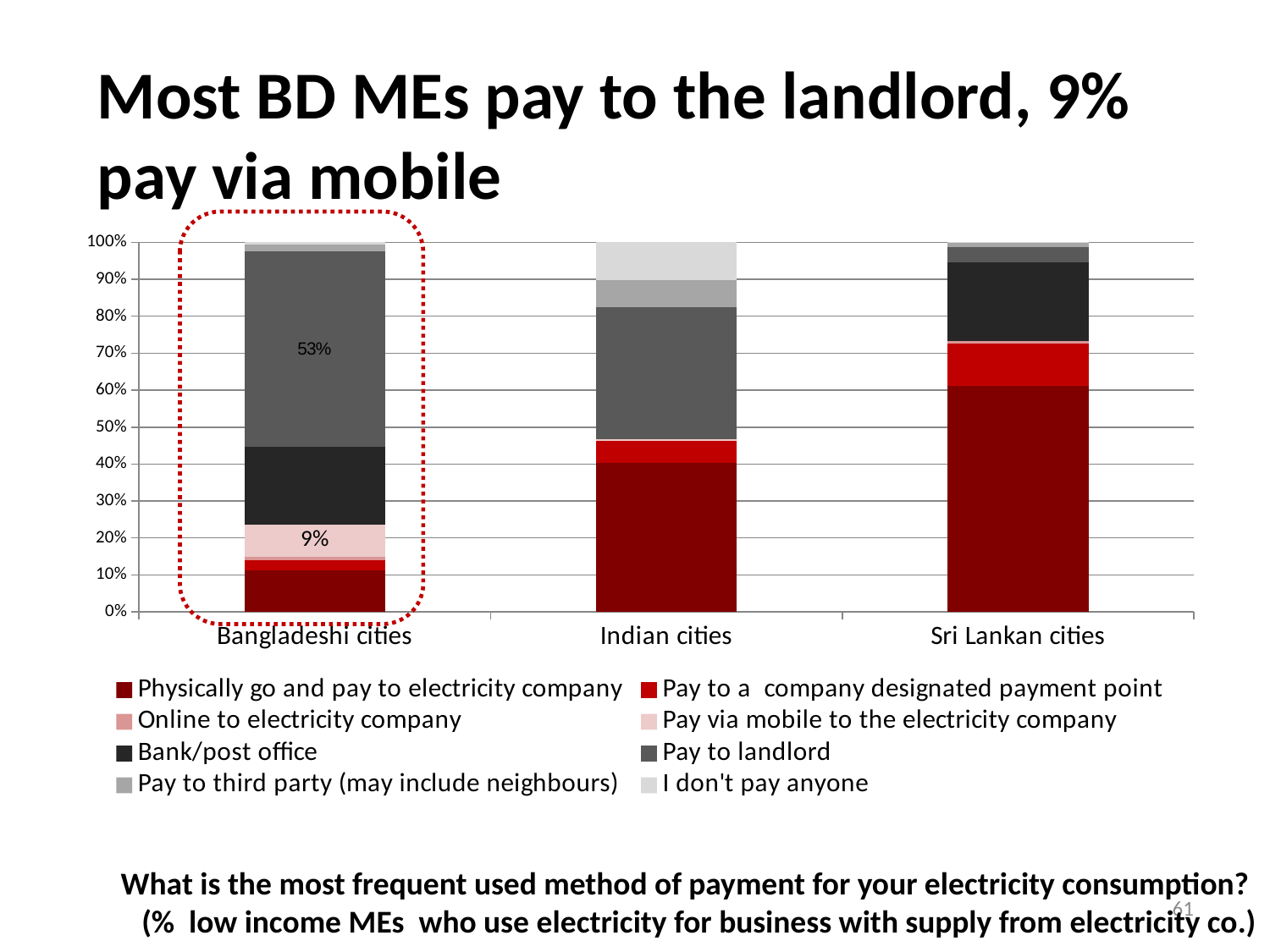

# Most BD MEs pay to the landlord, 9% pay via mobile

### Chart

| Category | Physically go and pay to electricity company | Pay to a  company designated payment point | Online to electricity company | Pay via mobile to the electricity company | Bank/post office | Pay to landlord | Pay to third party (may include neighbours) | I don't pay anyone |
|---|---|---|---|---|---|---|---|---|
| Bangladeshi cities | 0.11325301204819277 | 0.026506024096385538 | 0.009638554216867514 | 0.08674698795180721 | 0.21084337349397594 | 0.5277108433734967 | 0.01686746987951815 | 0.007228915662650603 |
| Indian cities | 0.40255591054313 | 0.060702875399361034 | 0.0 | 0.003194888178913739 | 0.0 | 0.3578274760383388 | 0.07348242811501629 | 0.10223642172524024 |
| Sri Lankan cities | 0.6123936816524916 | 0.11300121506682867 | 0.007290400972053471 | 0.0 | 0.21385176184690174 | 0.040097205346294074 | 0.0109356014580802 | 0.002430133657351166 |
What is the most frequent used method of payment for your electricity consumption?
(%  low income MEs  who use electricity for business with supply from electricity co.)

61